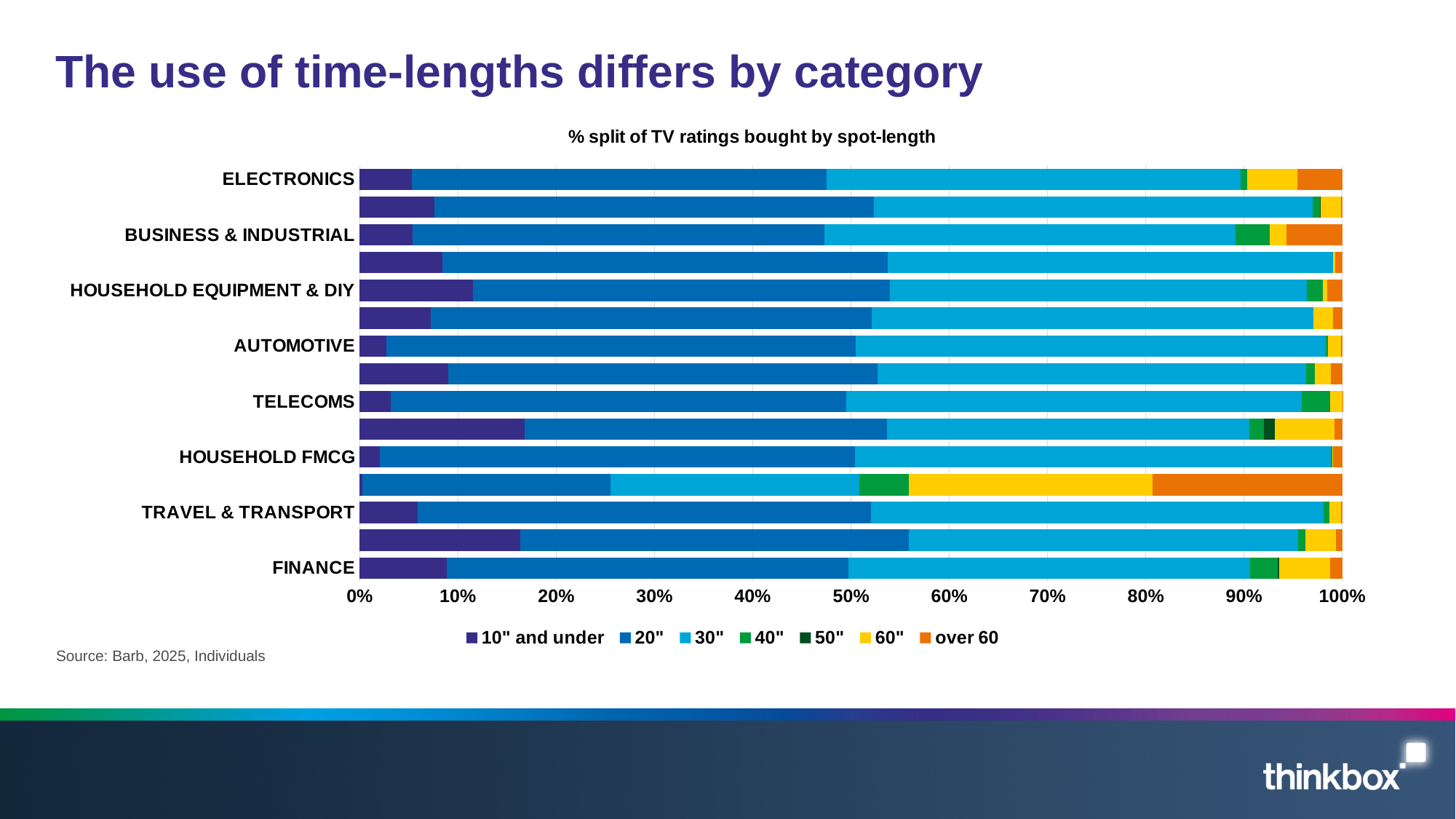

# The use of time-lengths differs by category

### Chart: % split of TV ratings bought by spot-length

| Category | 10" and under | 20" | 30" | 40" | 50" | 60" | over 60  |
|---|---|---|---|---|---|---|---|
| FINANCE | 13448.16 | 62048.08 | 62048.08 | 4280.97 | 223.92 | 7935.19 | 1848.6699999999998 |
| ENTERTAINMENT & LEISURE | 20384.42 | 49378.29 | 49378.29 | 912.38 | 0.27 | 3914.04 | 804.14 |
| TRAVEL & TRANSPORT | 6450.84 | 50118.2 | 50118.2 | 660.37 | 0.0 | 1314.66 | 100.28999999999999 |
| GOVT, SOCIAL, POLITICAL ORG | 263.6 | 25715.67 | 25715.67 | 5145.11 | 6.63 | 25220.11 | 19607.23 |
| HOUSEHOLD FMCG | 2003.02 | 46897.43 | 46897.43 | 144.67 | 0.0 | 88.01 | 918.9200000000001 |
| FOOD | 12536.449999999999 | 27529.31 | 27529.31 | 1080.81 | 858.11 | 4517.36 | 588.55 |
| TELECOMS | 1967.69 | 28630.22 | 28630.22 | 1793.71 | 0.0 | 769.9 | 0.52 |
| RETAIL | 5554.23 | 26850.06 | 26850.06 | 548.56 | 0.0 | 1003.24 | 696.13 |
| AUTOMOTIVE | 1430.35 | 25235.46 | 25235.46 | 107.34 | 0.0 | 705.18 | 72.02 |
| HEALTH & WELLBEING | 3631.5 | 22466.44 | 22466.44 | 14.67 | 0.0 | 991.31 | 473.55000000000007 |
| HOUSEHOLD EQUIPMENT & DIY | 5710.39 | 21018.98 | 21018.98 | 805.86 | 0.0 | 212.46 | 775.17 |
| COSMETICS AND PERSONAL CARE | 3861.68 | 20868.84 | 20868.84 | 0.06 | 0.0 | 120.17 | 312.22 |
| BUSINESS & INDUSTRIAL | 2335.35 | 18136.72 | 18136.72 | 1492.82 | 6.9 | 739.28 | 2464.95 |
| MEDIA | 2599.64 | 15210.51 | 15210.51 | 255.92 | 10.21 | 712.94 | 41.879999999999995 |
| ELECTRONICS | 1816.62 | 14332.27 | 14332.27 | 228.38 | 0.0 | 1716.29 | 1562.66 |
Source: Barb, 2025, Individuals